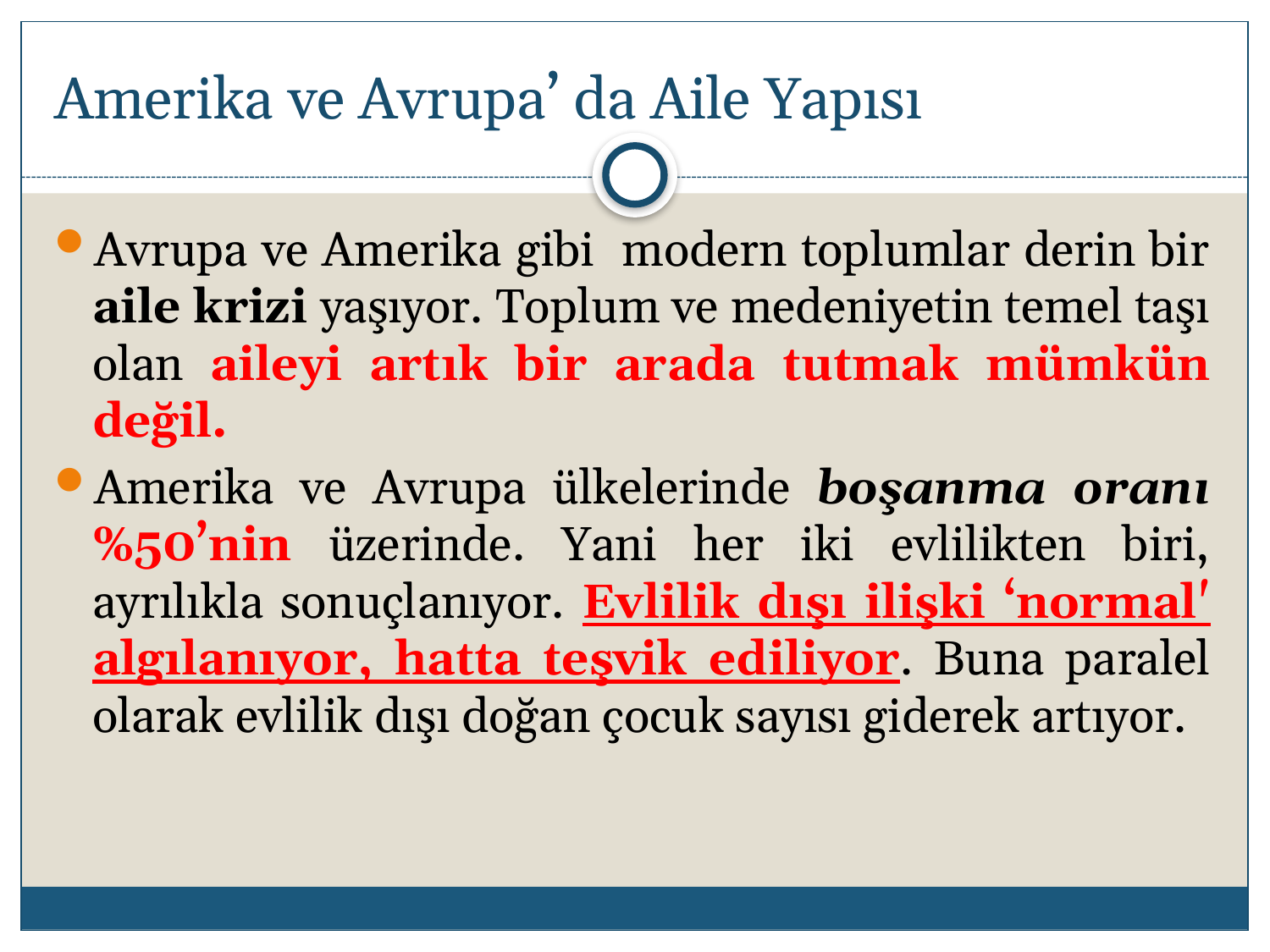

# Amerika ve Avrupa’ da Aile Yapısı
Avrupa ve Amerika gibi  modern toplumlar derin bir aile krizi yaşıyor. Toplum ve medeniyetin temel taşı olan aileyi artık bir arada tutmak mümkün değil.
Amerika ve Avrupa ülkelerinde boşanma oranı %50’nin üzerinde. Yani her iki evlilikten biri, ayrılıkla sonuçlanıyor. Evlilik dışı ilişki ‘normal' algılanıyor, hatta teşvik ediliyor. Buna paralel olarak evlilik dışı doğan çocuk sayısı giderek artıyor.